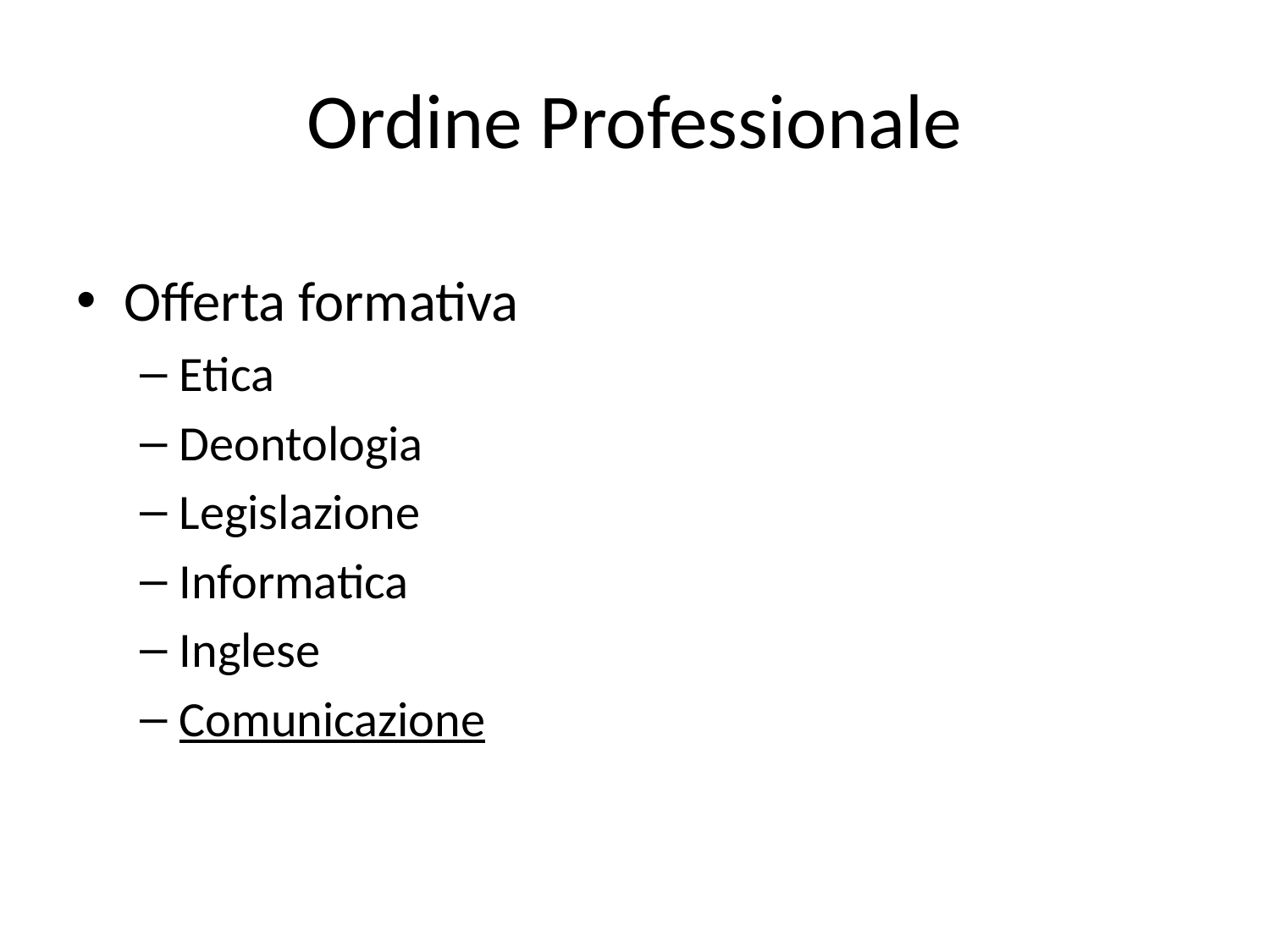

# Ordine Professionale
Offerta formativa
Etica
Deontologia
Legislazione
Informatica
Inglese
Comunicazione